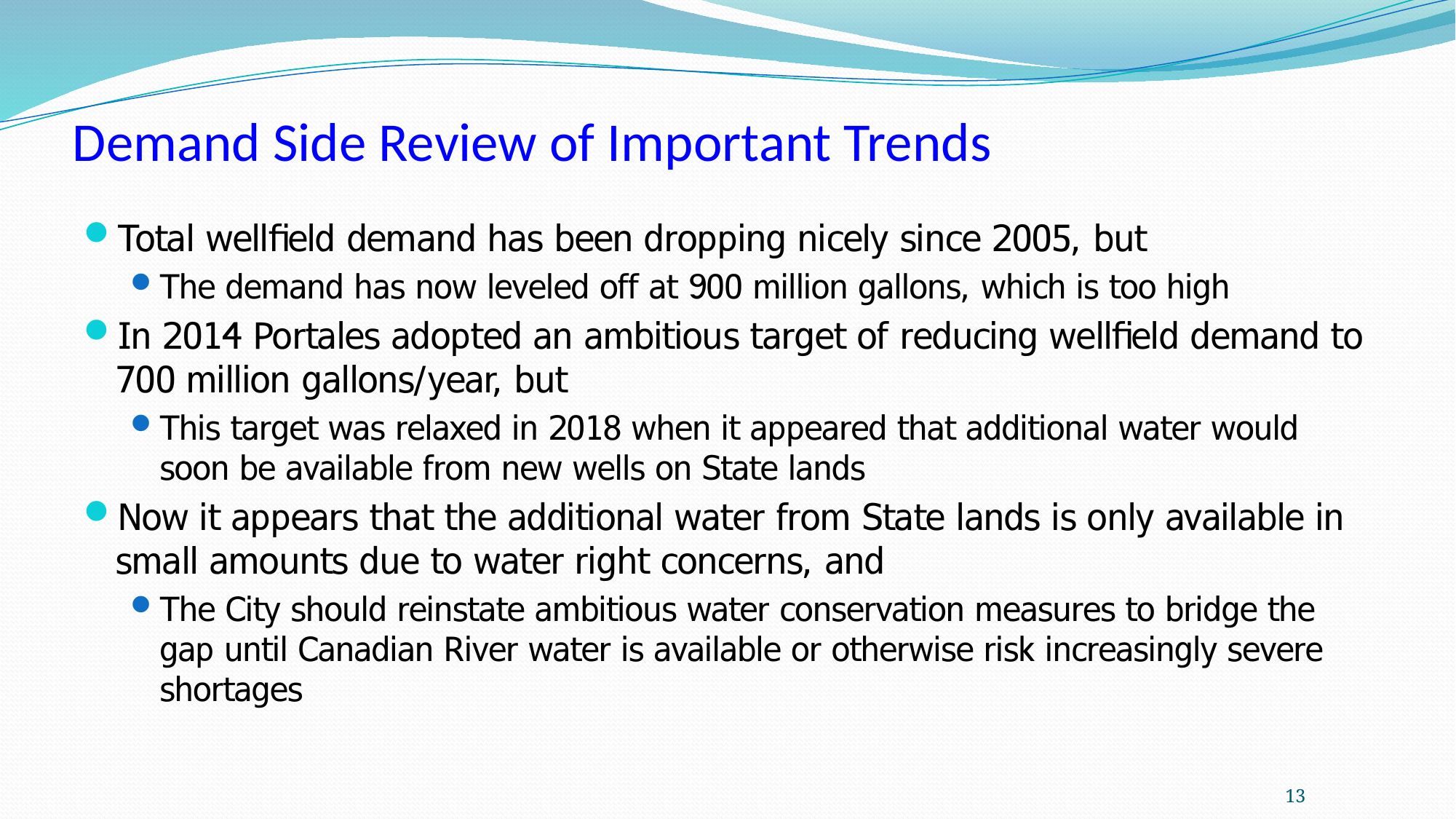

# Demand Side Review of Important Trends
Total wellfield demand has been dropping nicely since 2005, but
The demand has now leveled off at 900 million gallons, which is too high
In 2014 Portales adopted an ambitious target of reducing wellfield demand to 700 million gallons/year, but
This target was relaxed in 2018 when it appeared that additional water would soon be available from new wells on State lands
Now it appears that the additional water from State lands is only available in small amounts due to water right concerns, and
The City should reinstate ambitious water conservation measures to bridge the gap until Canadian River water is available or otherwise risk increasingly severe shortages
13